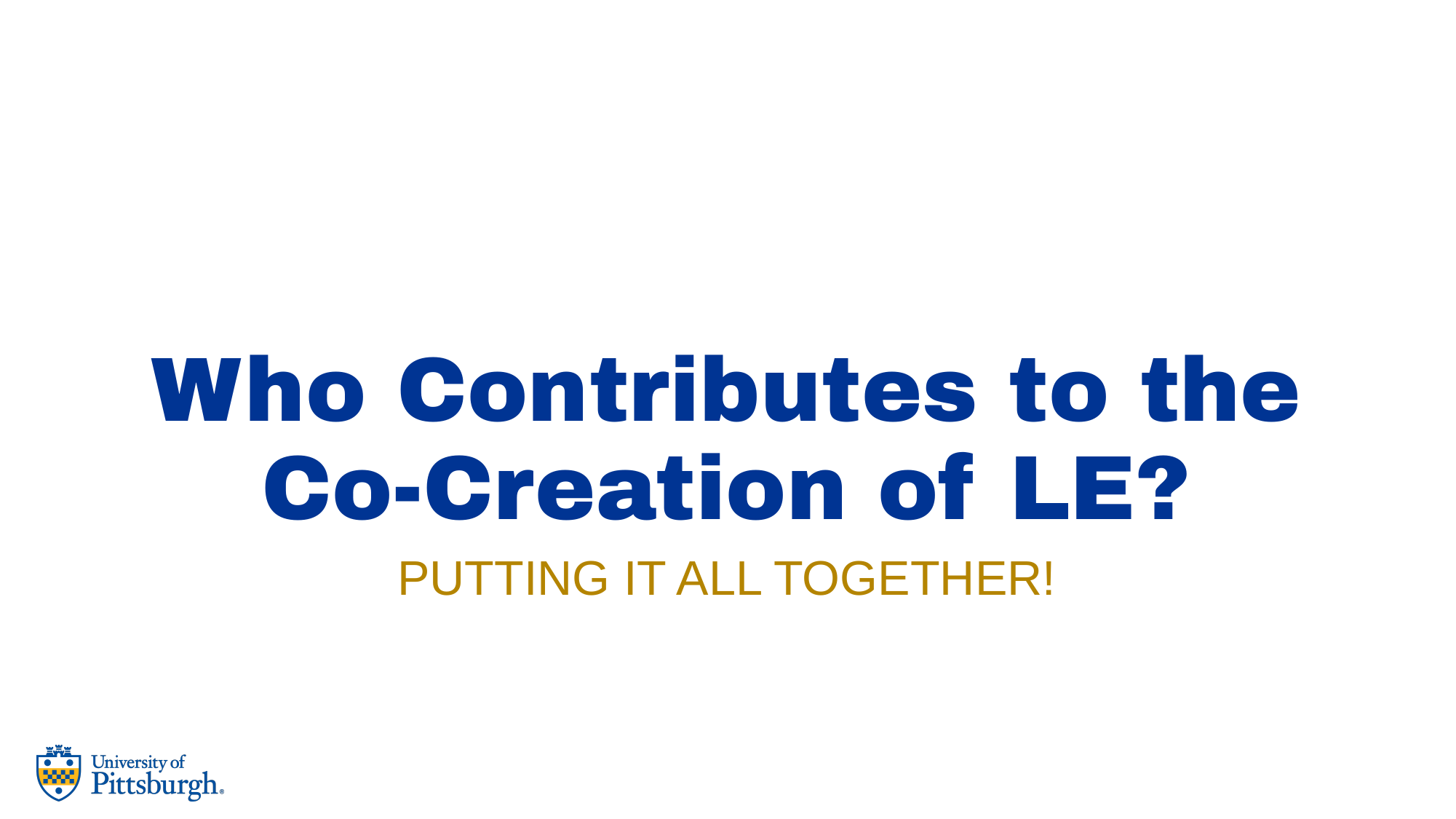

# Who Contributes to the Co-Creation of LE?
PUTTING IT ALL TOGETHER!